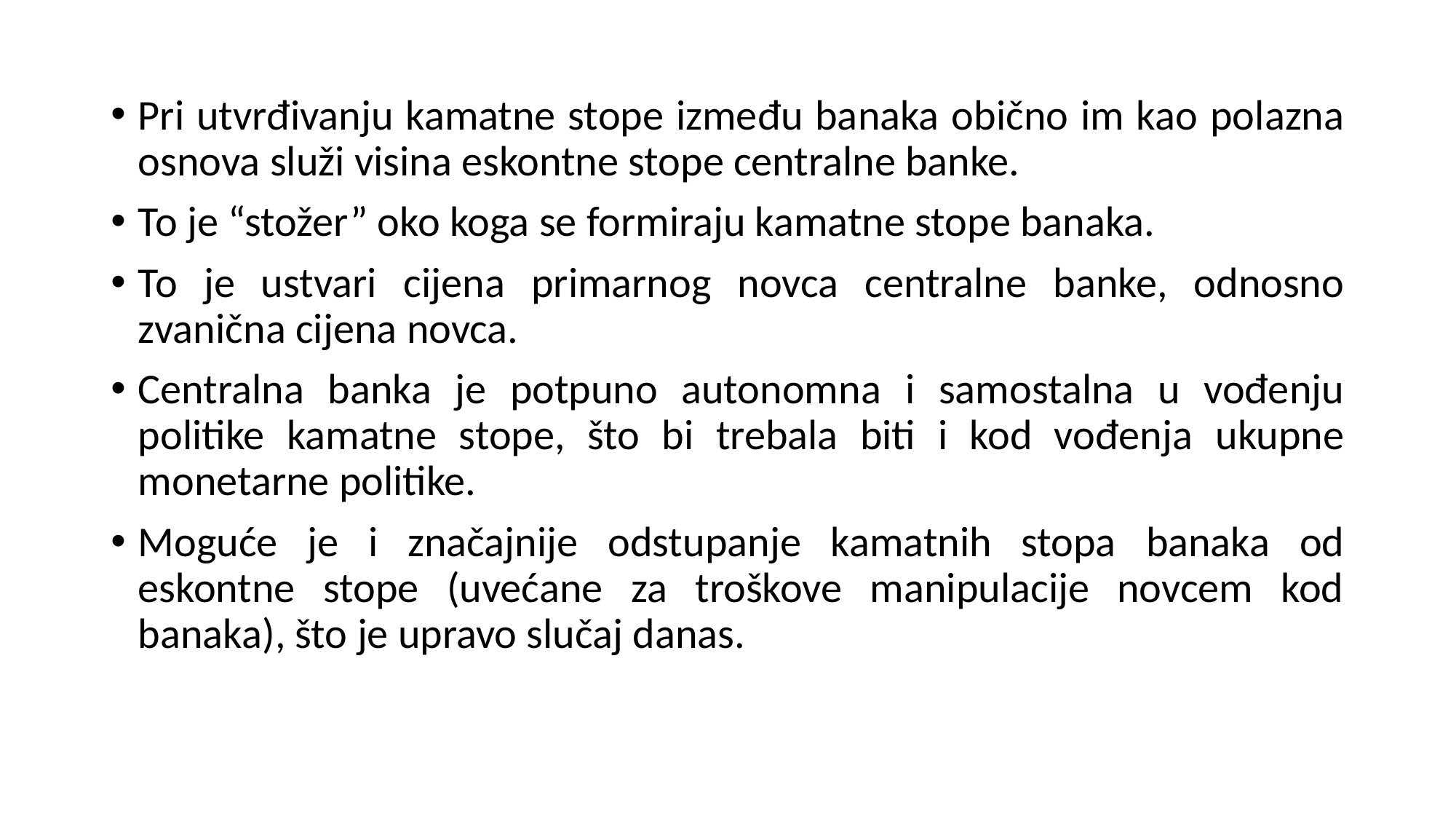

Pri utvrđivanju kamatne stope između banaka obično im kao polazna osnova služi visina eskontne stope centralne banke.
To je “stožer” oko koga se formiraju kamatne stope banaka.
To je ustvari cijena primarnog novca centralne banke, odnosno zvanična cijena novca.
Centralna banka je potpuno autonomna i samostalna u vođenju politike kamatne stope, što bi trebala biti i kod vođenja ukupne monetarne politike.
Moguće je i značajnije odstupanje kamatnih stopa banaka od eskontne stope (uvećane za troškove manipulacije novcem kod banaka), što je upravo slučaj danas.